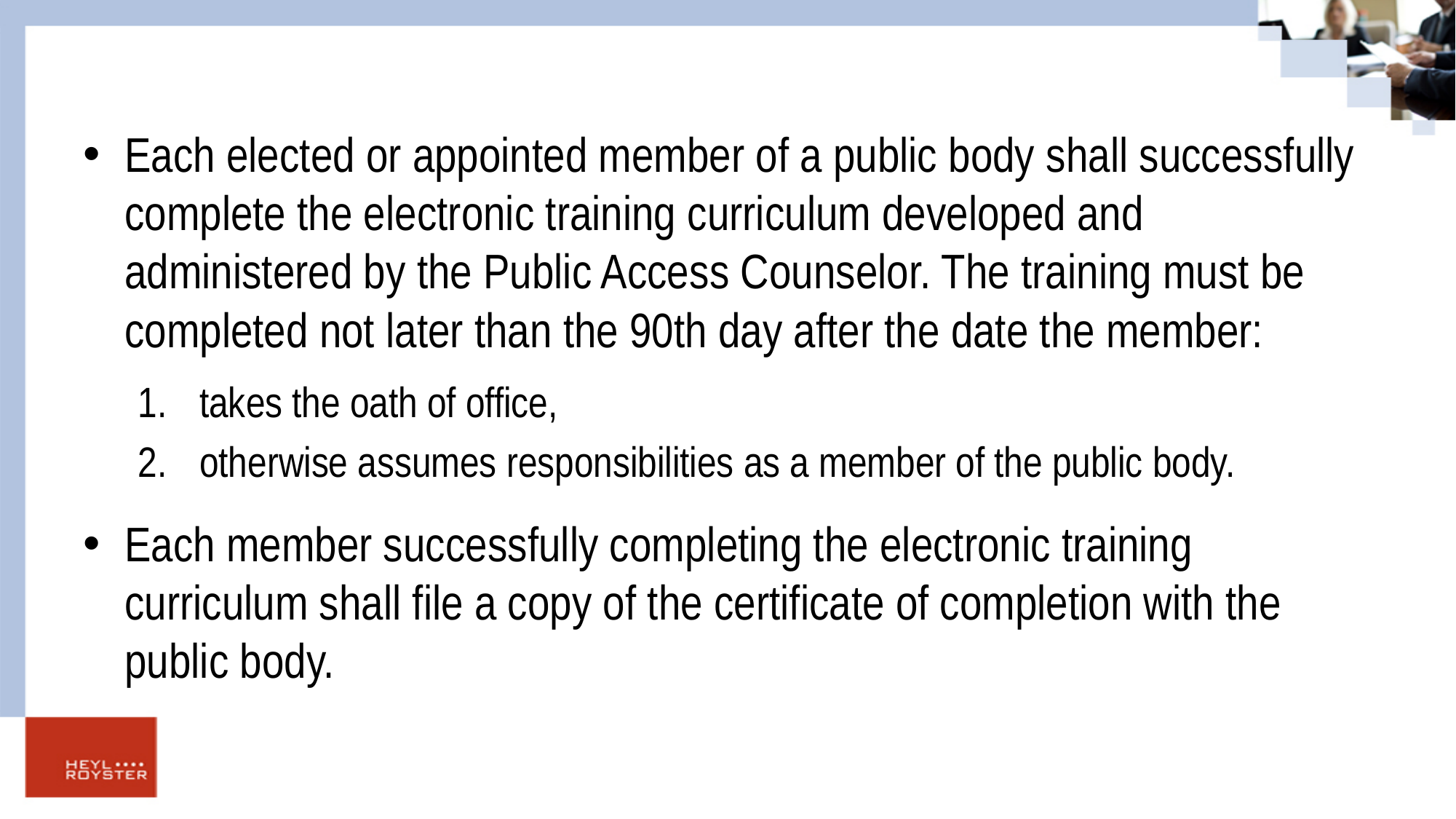

Each elected or appointed member of a public body shall successfully complete the electronic training curriculum developed and administered by the Public Access Counselor. The training must be completed not later than the 90th day after the date the member:
takes the oath of office,
otherwise assumes responsibilities as a member of the public body.
Each member successfully completing the electronic training curriculum shall file a copy of the certificate of completion with the public body.